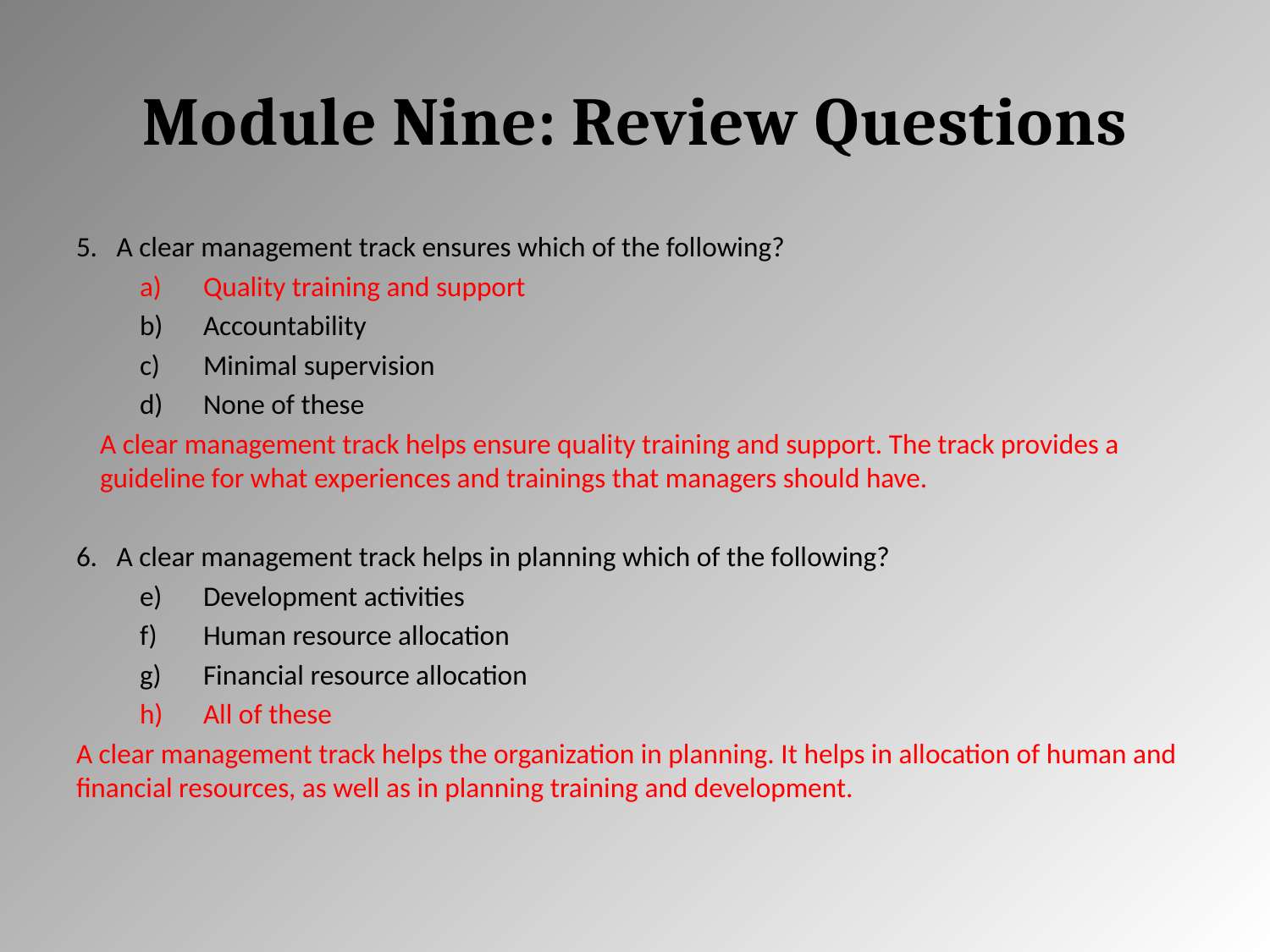

# Module Nine: Review Questions
5.   A clear management track ensures which of the following?
Quality training and support
Accountability
Minimal supervision
None of these
	A clear management track helps ensure quality training and support. The track provides a guideline for what experiences and trainings that managers should have.

6.   A clear management track helps in planning which of the following?
Development activities
Human resource allocation
Financial resource allocation
All of these
A clear management track helps the organization in planning. It helps in allocation of human and financial resources, as well as in planning training and development.